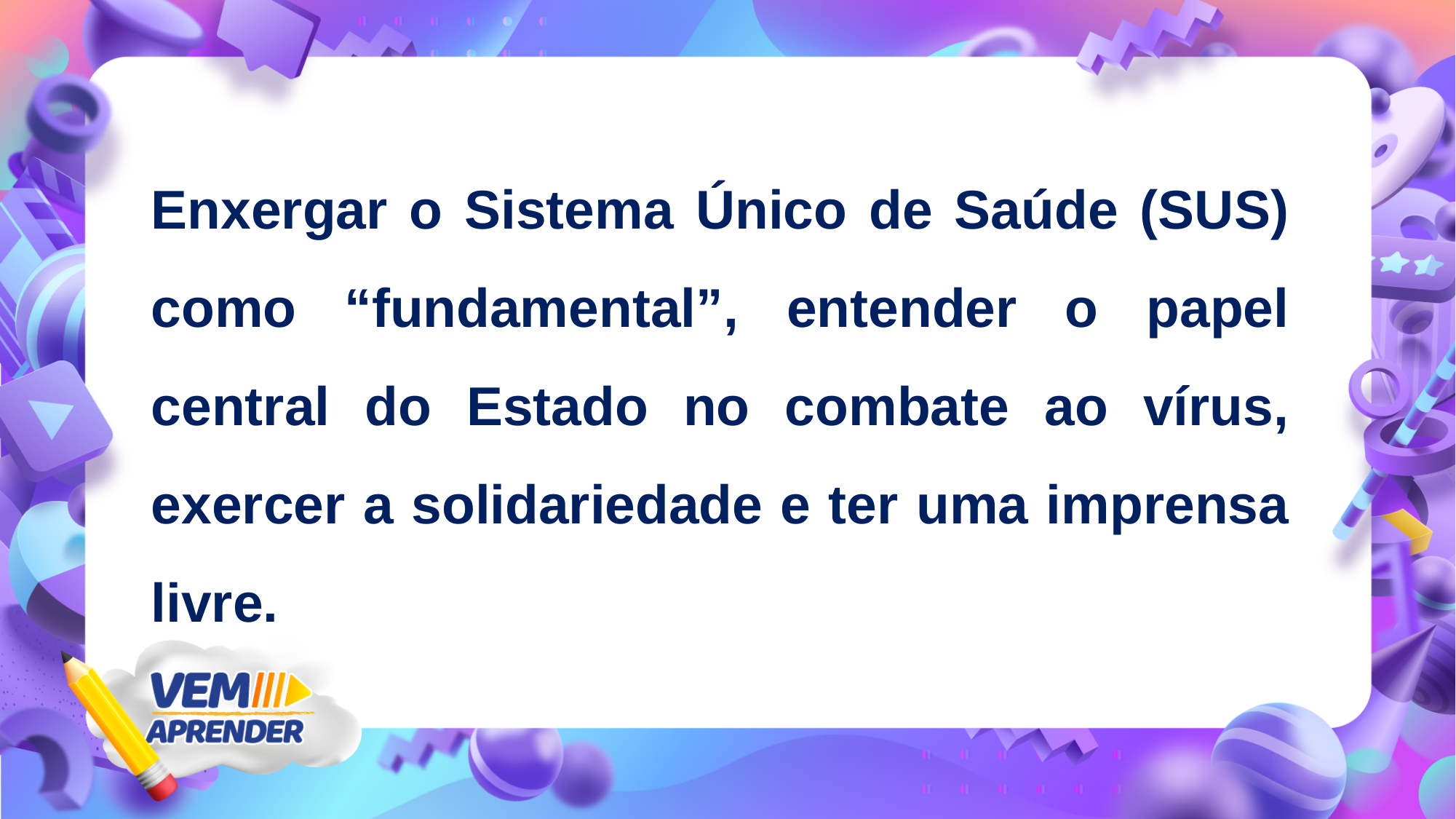

Enxergar o Sistema Único de Saúde (SUS) como “fundamental”, entender o papel central do Estado no combate ao vírus, exercer a solidariedade e ter uma imprensa livre.